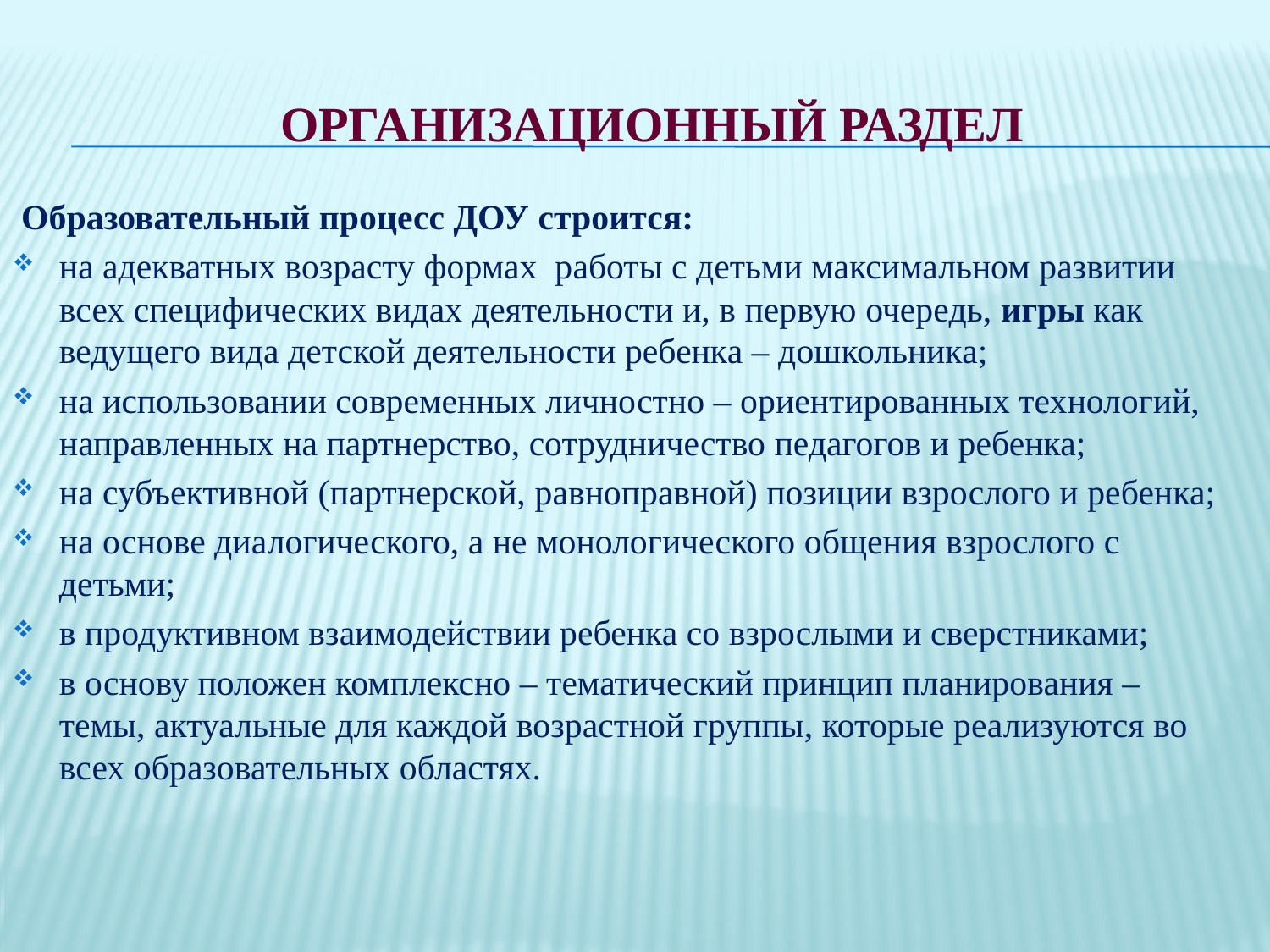

# Организационный раздел

 Образовательный процесс ДОУ строится:
на адекватных возрасту формах  работы с детьми максимальном развитии всех специфических видах деятельности и, в первую очередь, игры как ведущего вида детской деятельности ребенка – дошкольника;
на использовании современных личностно – ориентированных технологий, направленных на партнерство, сотрудничество педагогов и ребенка;
на субъективной (партнерской, равноправной) позиции взрослого и ребенка;
на основе диалогического, а не монологического общения взрослого с детьми;
в продуктивном взаимодействии ребенка со взрослыми и сверстниками;
в основу положен комплексно – тематический принцип планирования – темы, актуальные для каждой возрастной группы, которые реализуются во всех образовательных областях.